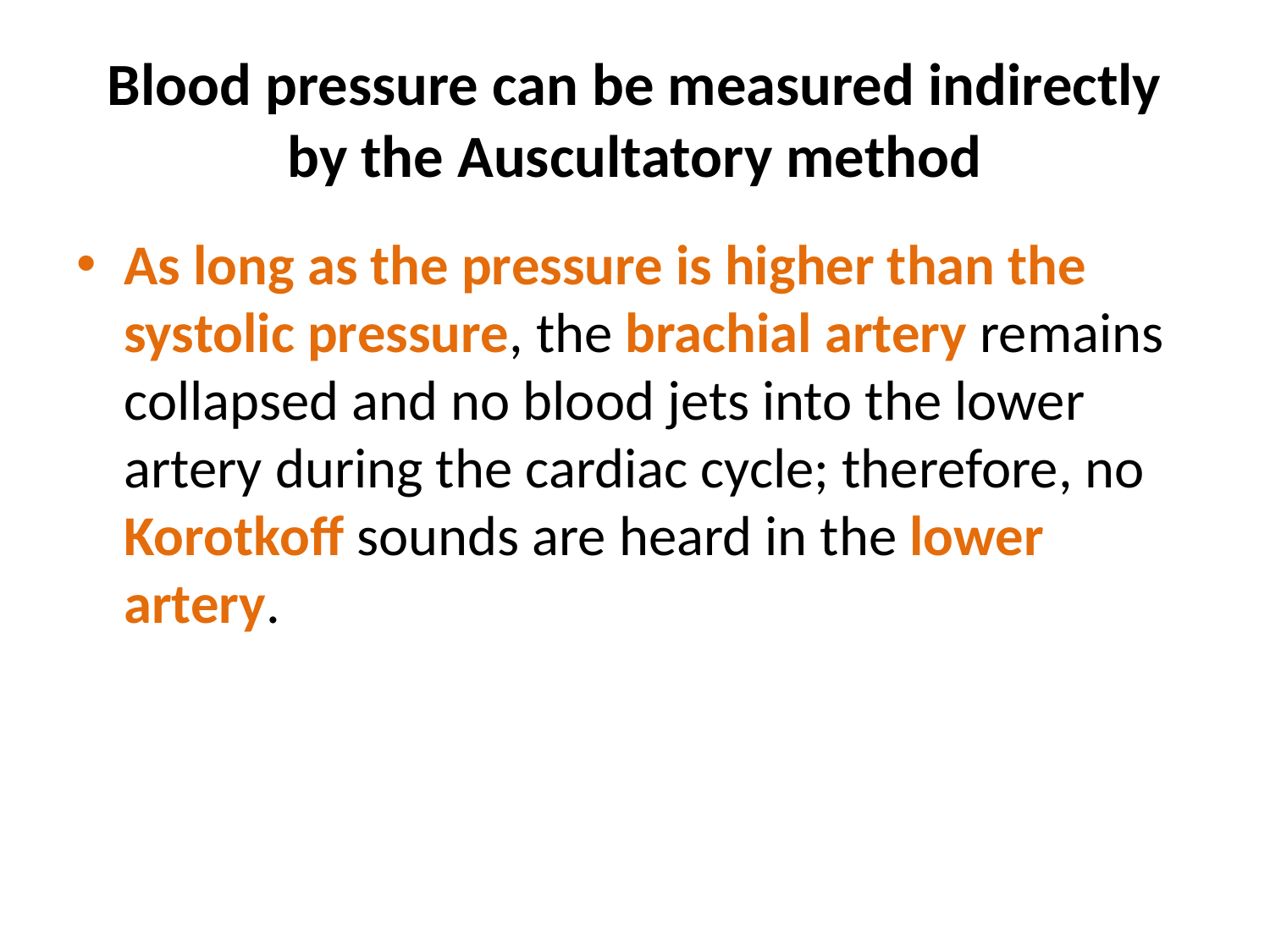

# Blood pressure can be measured indirectly by the Auscultatory method
As long as the pressure is higher than the systolic pressure, the brachial artery remains collapsed and no blood jets into the lower artery during the cardiac cycle; therefore, no Korotkoff sounds are heard in the lower artery.